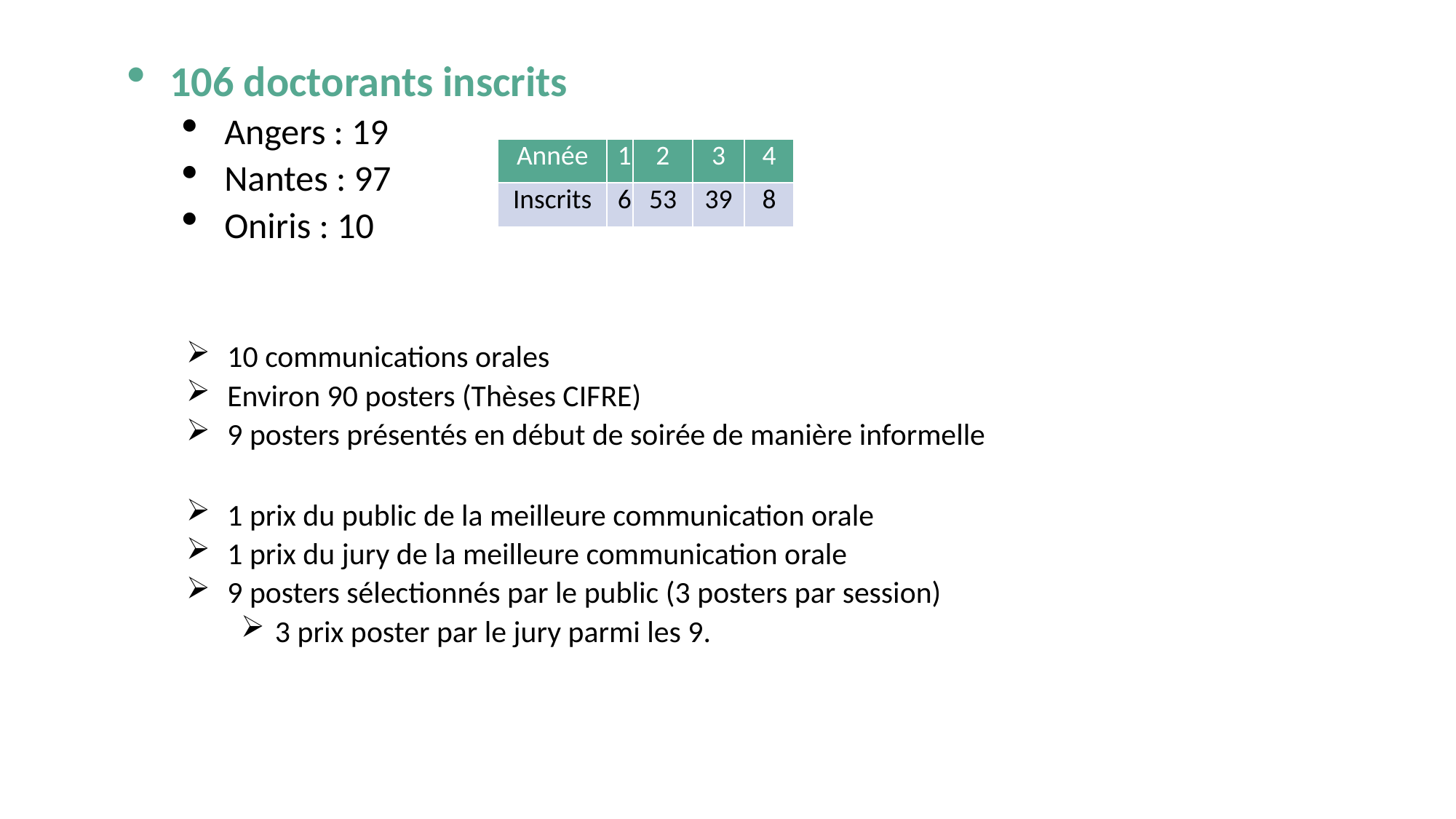

106 doctorants inscrits
Angers : 19
Nantes : 97
Oniris : 10

| Année | 1 | 2 | 3 | 4 |
| --- | --- | --- | --- | --- |
| Inscrits | 6 | 53 | 39 | 8 |
10 communications orales
Environ 90 posters (Thèses CIFRE)
9 posters présentés en début de soirée de manière informelle
1 prix du public de la meilleure communication orale
1 prix du jury de la meilleure communication orale
9 posters sélectionnés par le public (3 posters par session)
3 prix poster par le jury parmi les 9.